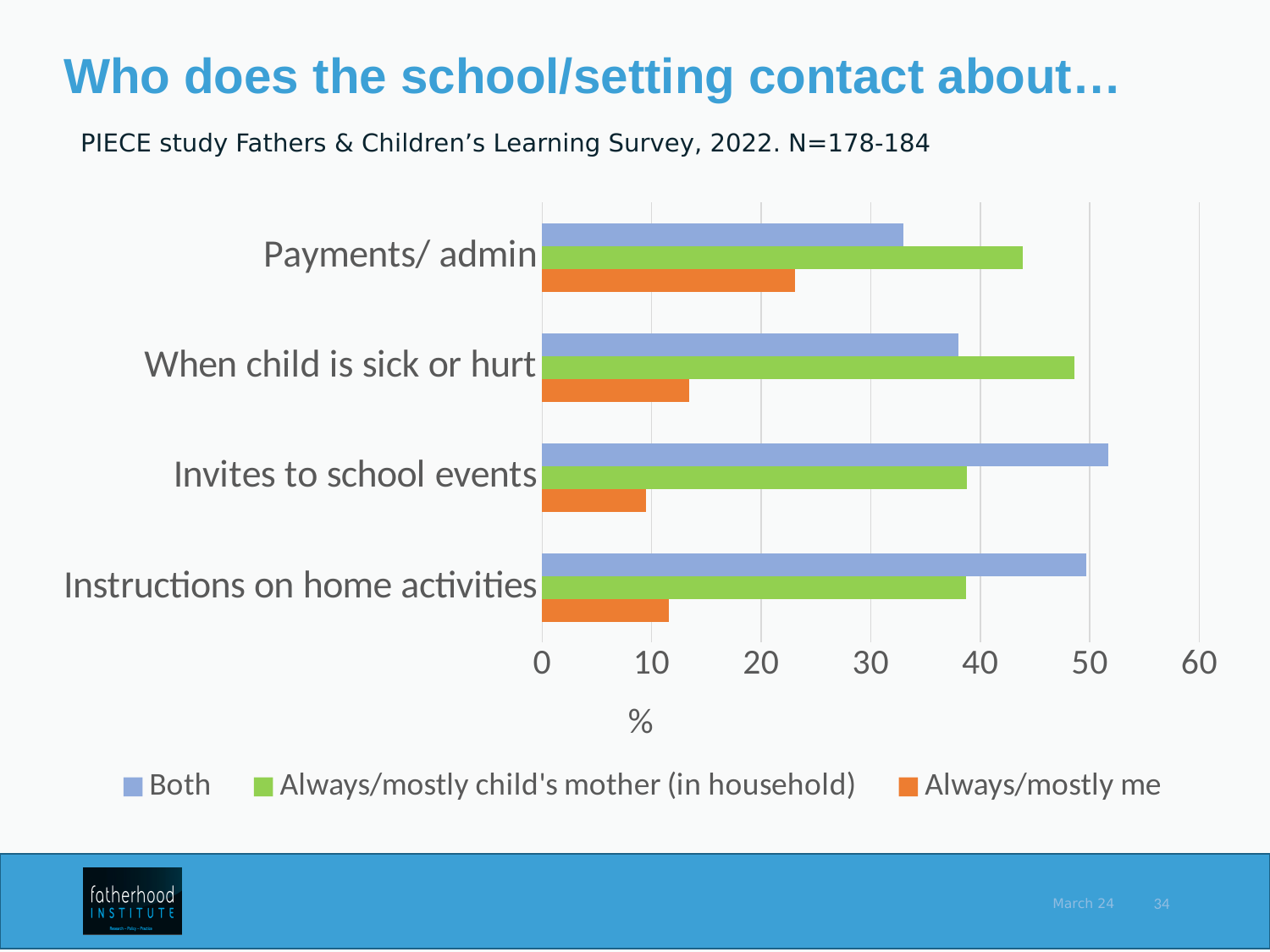

Who does the school/setting contact about…
PIECE study Fathers & Children’s Learning Survey, 2022. N=178-184

### Chart

| Category | Always/mostly me | Always/mostly child's mother (in household) | Both |
|---|---|---|---|
| Instructions on home activities | 11.6 | 38.7 | 49.7 |
| Invites to school events | 9.5 | 38.8 | 51.7 |
| When child is sick or hurt | 13.4 | 48.6 | 38.0 |
| Payments/ admin | 23.1 | 43.9 | 33.0 |
March 24
34